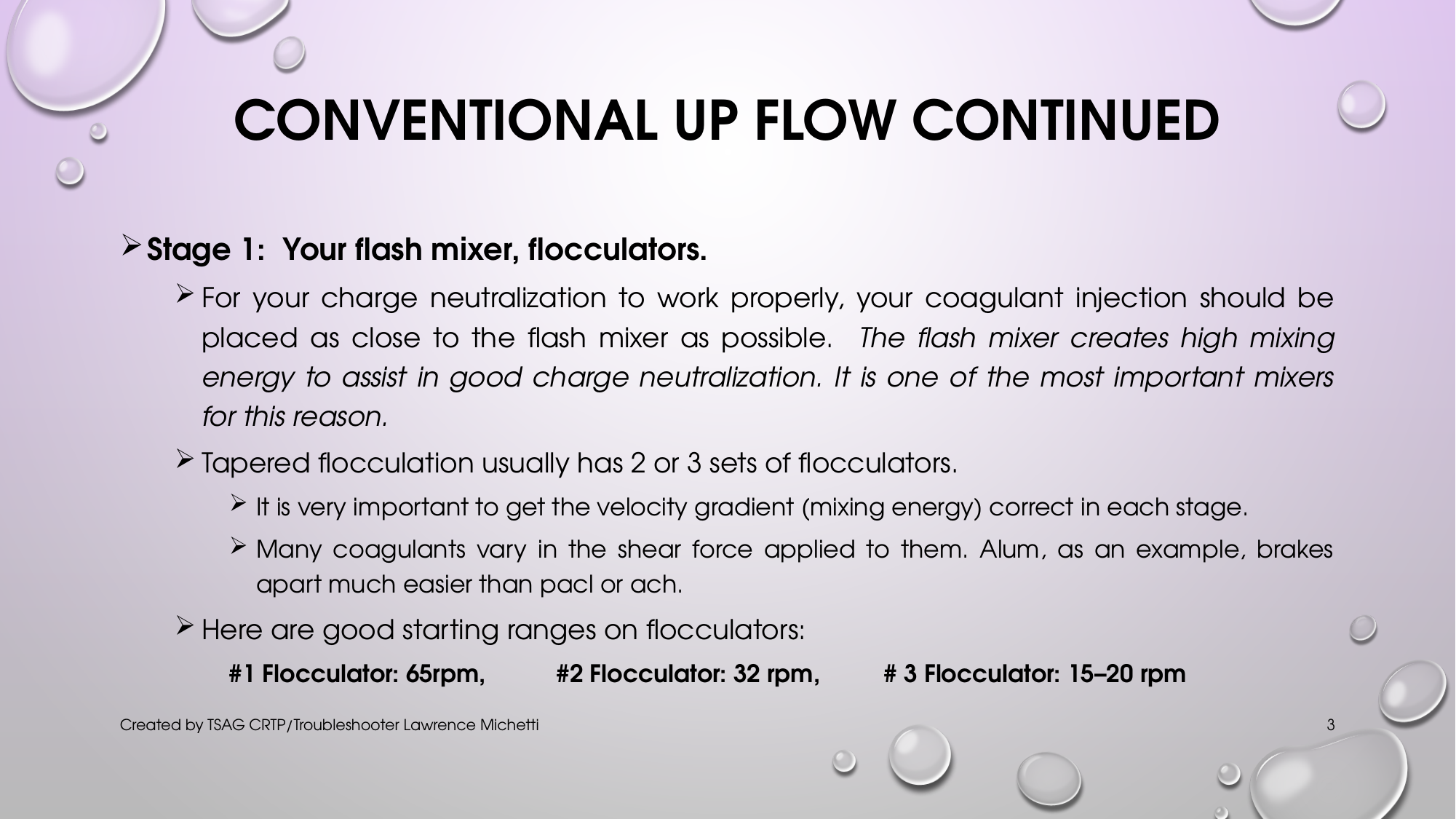

# Conventional up flow continued
Stage 1:  Your flash mixer, flocculators.
For your charge neutralization to work properly, your coagulant injection should be placed as close to the flash mixer as possible.  The flash mixer creates high mixing energy to assist in good charge neutralization. It is one of the most important mixers for this reason.
Tapered flocculation usually has 2 or 3 sets of flocculators.
It is very important to get the velocity gradient (mixing energy) correct in each stage.
Many coagulants vary in the shear force applied to them. Alum, as an example, brakes apart much easier than pacl or ach.
Here are good starting ranges on flocculators:
#1 Flocculator: 65rpm, 	#2 Flocculator: 32 rpm, 	# 3 Flocculator: 15–20 rpm

Created by TSAG CRTP/Troubleshooter Lawrence Michetti
3